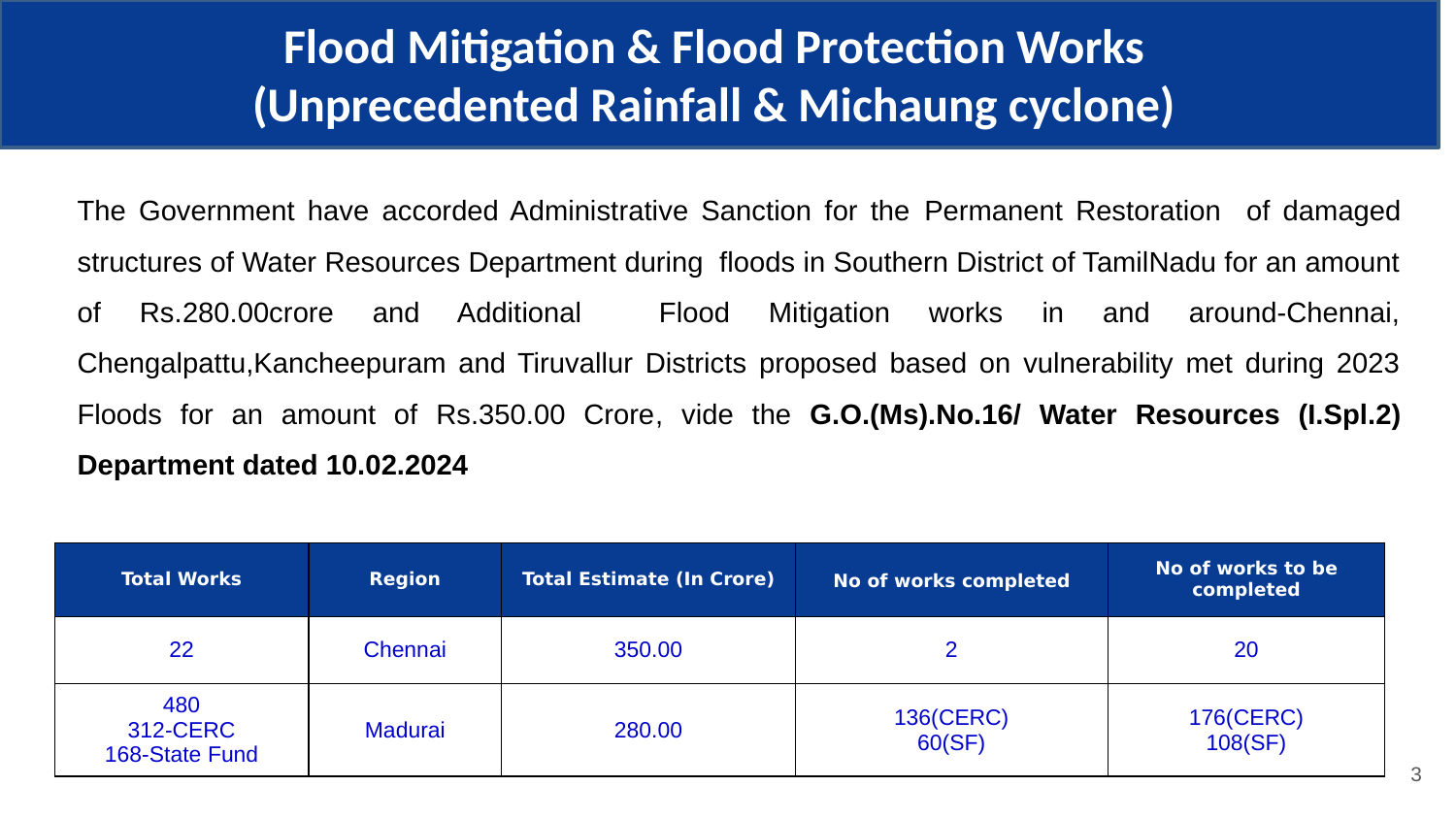

# Flood Mitigation & Flood Protection Works
(Unprecedented Rainfall & Michaung cyclone)
The Government have accorded Administrative Sanction for the Permanent Restoration  of damaged structures of Water Resources Department during  floods in Southern District of TamilNadu for an amount of Rs.280.00crore and Additional  Flood Mitigation works in and around-Chennai, Chengalpattu,Kancheepuram and Tiruvallur Districts proposed based on vulnerability met during 2023 Floods for an amount of Rs.350.00 Crore, vide the G.O.(Ms).No.16/ Water Resources (I.Spl.2) Department dated 10.02.2024
| Total Works | Region | Total Estimate (In Crore) | No of works completed | No of works to be completed |
| --- | --- | --- | --- | --- |
| 22 | Chennai | 350.00 | 2 | 20 |
| 480 312-CERC 168-State Fund | Madurai | 280.00 | 136(CERC) 60(SF) | 176(CERC) 108(SF) |
3